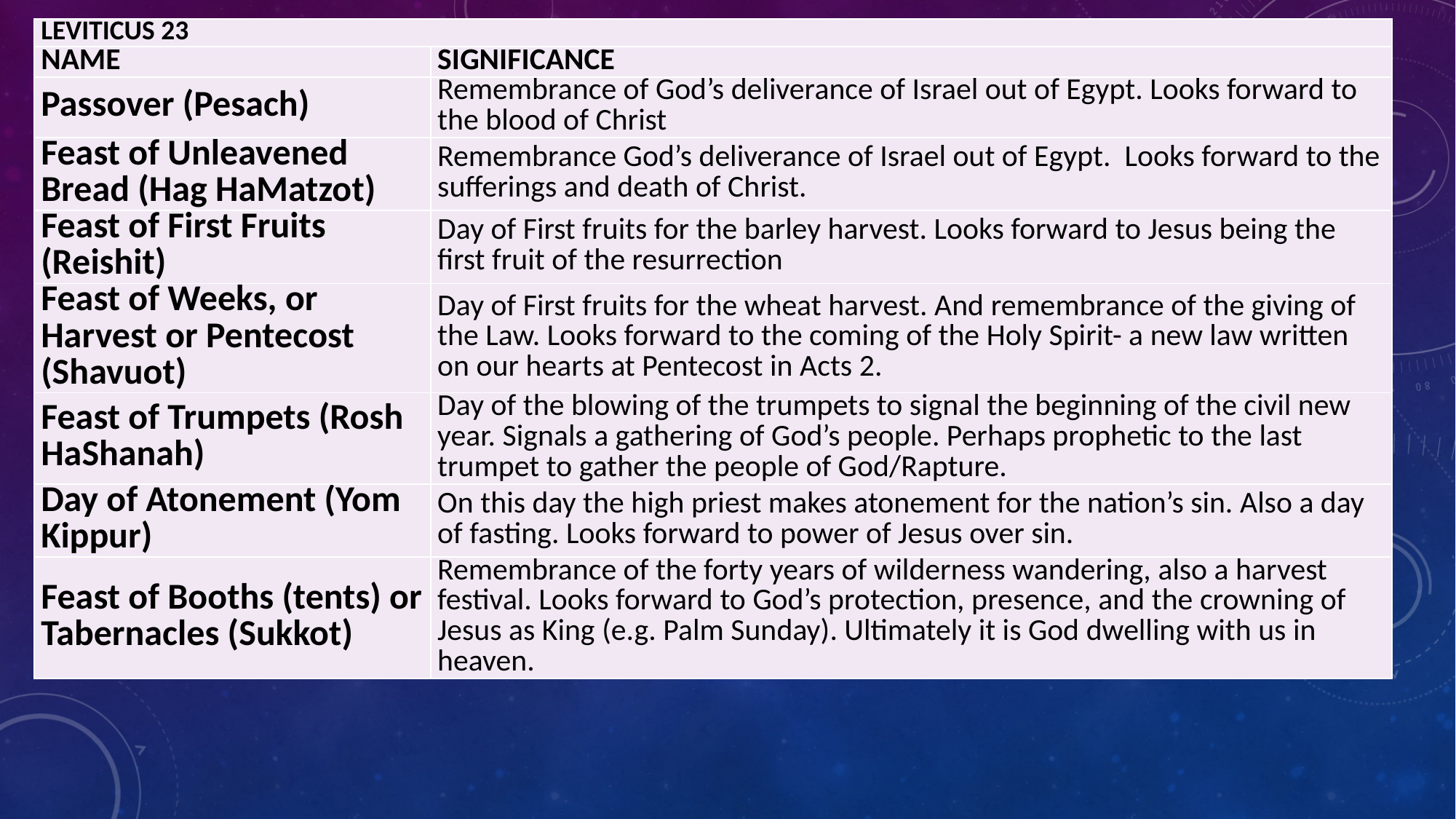

| LEVITICUS 23 |  |
| --- | --- |
| NAME | SIGNIFICANCE |
| Passover (Pesach) | Remembrance of God’s deliverance of Israel out of Egypt. Looks forward to the blood of Christ |
| Feast of Unleavened Bread (Hag HaMatzot) | Remembrance God’s deliverance of Israel out of Egypt. Looks forward to the sufferings and death of Christ. |
| Feast of First Fruits (Reishit) | Day of First fruits for the barley harvest. Looks forward to Jesus being the first fruit of the resurrection |
| Feast of Weeks, or Harvest or Pentecost (Shavuot) | Day of First fruits for the wheat harvest. And remembrance of the giving of the Law. Looks forward to the coming of the Holy Spirit- a new law written on our hearts at Pentecost in Acts 2. |
| Feast of Trumpets (Rosh HaShanah) | Day of the blowing of the trumpets to signal the beginning of the civil new year. Signals a gathering of God’s people. Perhaps prophetic to the last trumpet to gather the people of God/Rapture. |
| Day of Atonement (Yom Kippur) | On this day the high priest makes atonement for the nation’s sin. Also a day of fasting. Looks forward to power of Jesus over sin. |
| Feast of Booths (tents) or Tabernacles (Sukkot) | Remembrance of the forty years of wilderness wandering, also a harvest festival. Looks forward to God’s protection, presence, and the crowning of Jesus as King (e.g. Palm Sunday). Ultimately it is God dwelling with us in heaven. |